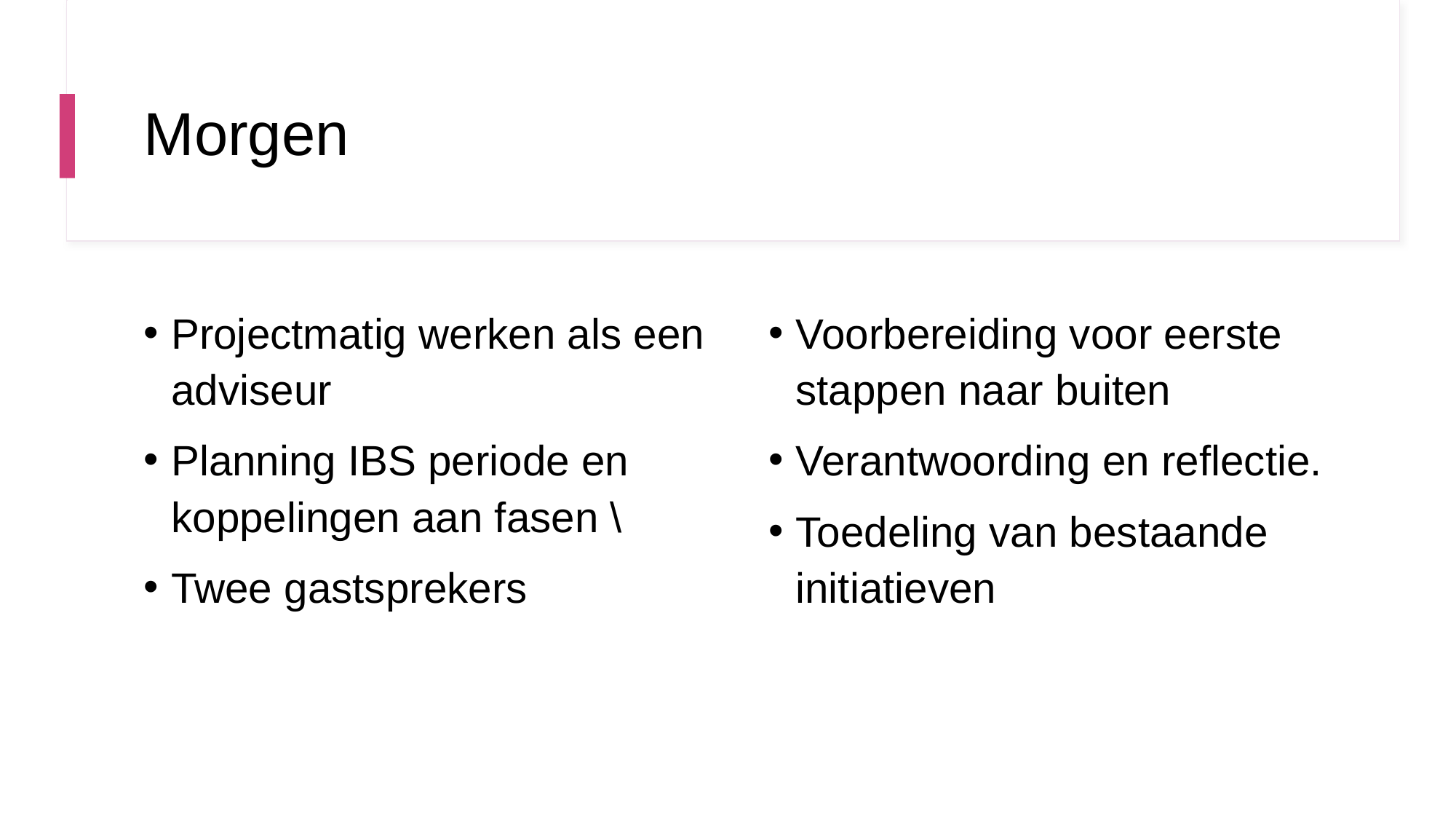

# Morgen
Projectmatig werken als een adviseur
Planning IBS periode en koppelingen aan fasen \
Twee gastsprekers

Voorbereiding voor eerste stappen naar buiten
Verantwoording en reflectie.
Toedeling van bestaande initiatieven